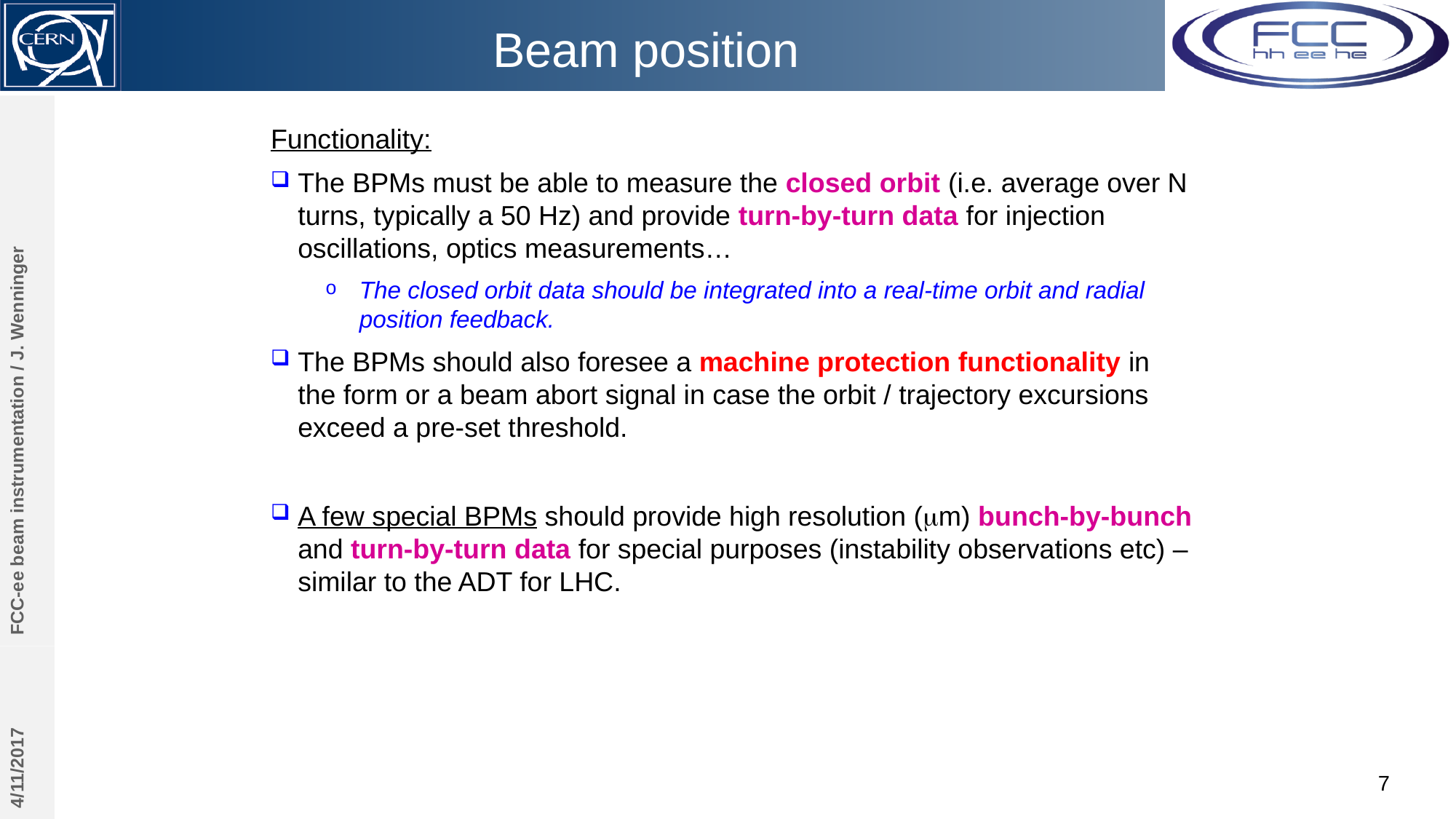

# Beam position
Functionality:
The BPMs must be able to measure the closed orbit (i.e. average over N turns, typically a 50 Hz) and provide turn-by-turn data for injection oscillations, optics measurements…
The closed orbit data should be integrated into a real-time orbit and radial position feedback.
The BPMs should also foresee a machine protection functionality in the form or a beam abort signal in case the orbit / trajectory excursions exceed a pre-set threshold.

A few special BPMs should provide high resolution (μm) bunch-by-bunch and turn-by-turn data for special purposes (instability observations etc) – similar to the ADT for LHC.
FCC-ee beam instrumentation / J. Wenninger
4/11/2017
7